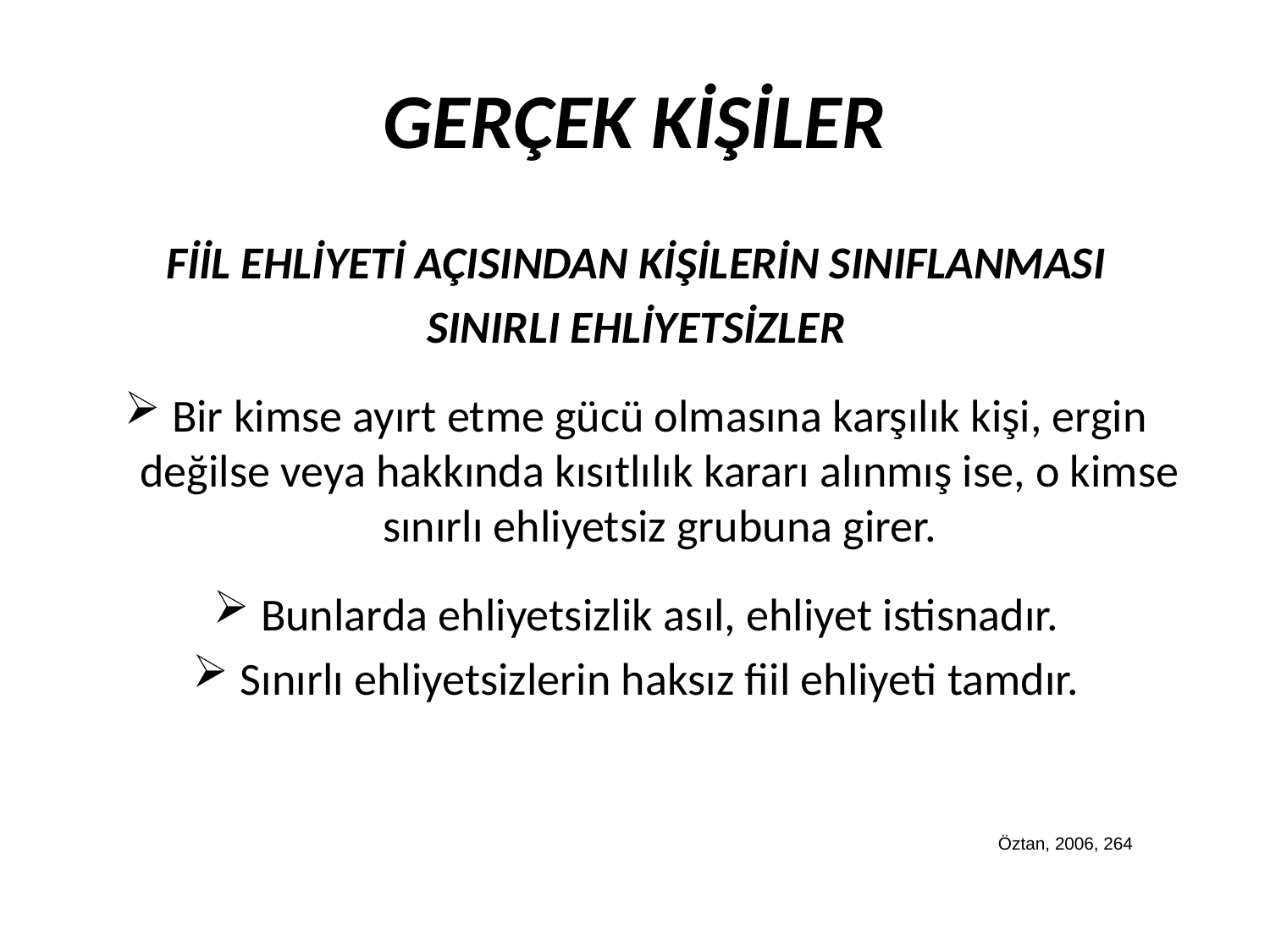

GERÇEK KİŞİLER

FİİL EHLİYETİ AÇISINDAN KİŞİLERİN SINIFLANMASI
SINIRLI EHLİYETSİZLER

Bir kimse ayırt etme gücü olmasına karşılık kişi, ergin değilse veya hakkında kısıtlılık kararı alınmış ise, o kimse sınırlı ehliyetsiz grubuna girer.

Bunlarda ehliyetsizlik asıl, ehliyet istisnadır.
Sınırlı ehliyetsizlerin haksız fiil ehliyeti tamdır.

Öztan, 2006, 264